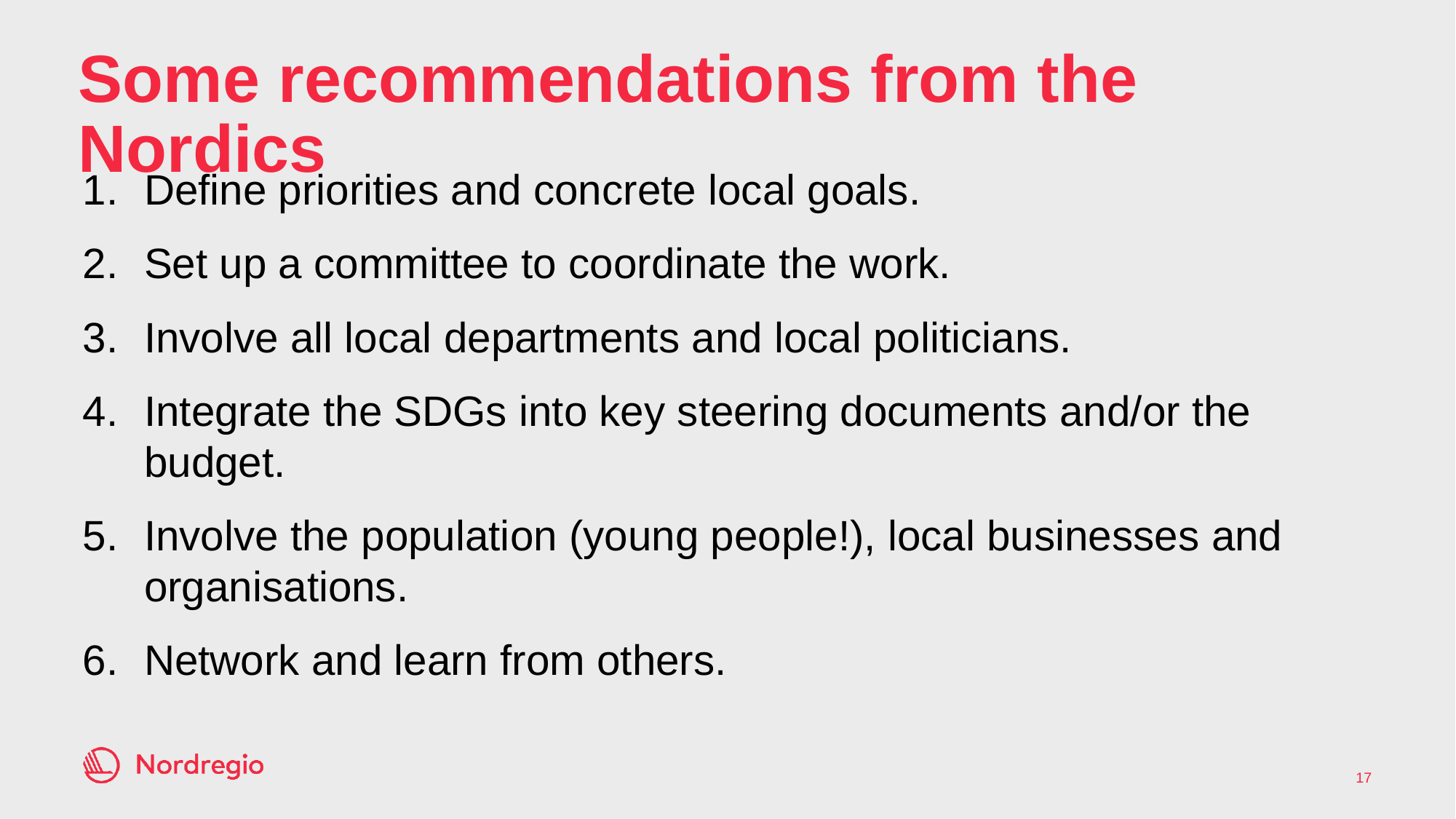

# Some recommendations from the Nordics
Define priorities and concrete local goals.
Set up a committee to coordinate the work.
Involve all local departments and local politicians.
Integrate the SDGs into key steering documents and/or the budget.
Involve the population (young people!), local businesses and organisations.
Network and learn from others.

17
03/09/2018